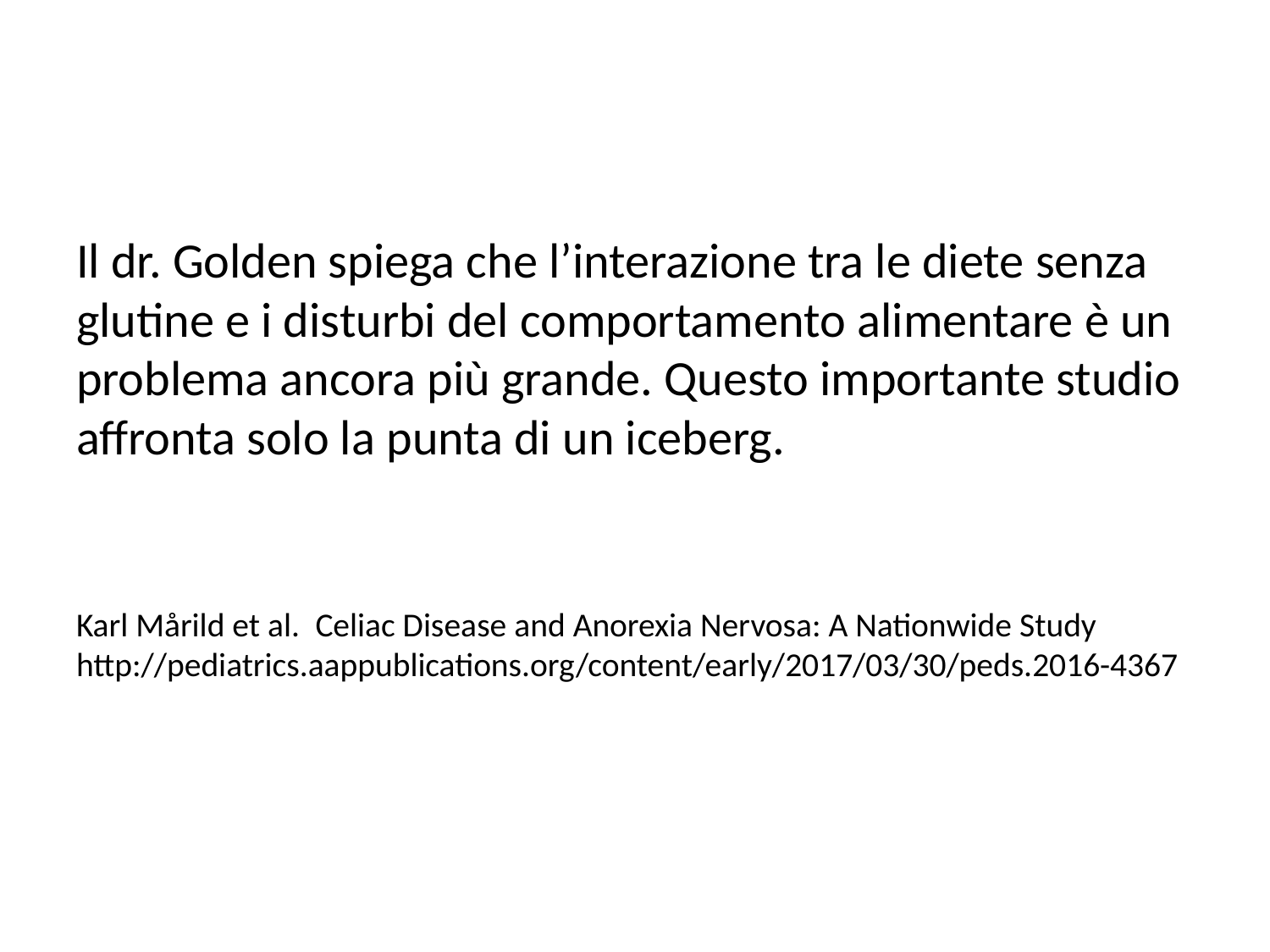

Il dr. Golden spiega che l’interazione tra le diete senza glutine e i disturbi del comportamento alimentare è un problema ancora più grande. Questo importante studio affronta solo la punta di un iceberg.

Karl Mårild et al.  Celiac Disease and Anorexia Nervosa: A Nationwide Study
http://pediatrics.aappublications.org/content/early/2017/03/30/peds.2016-4367